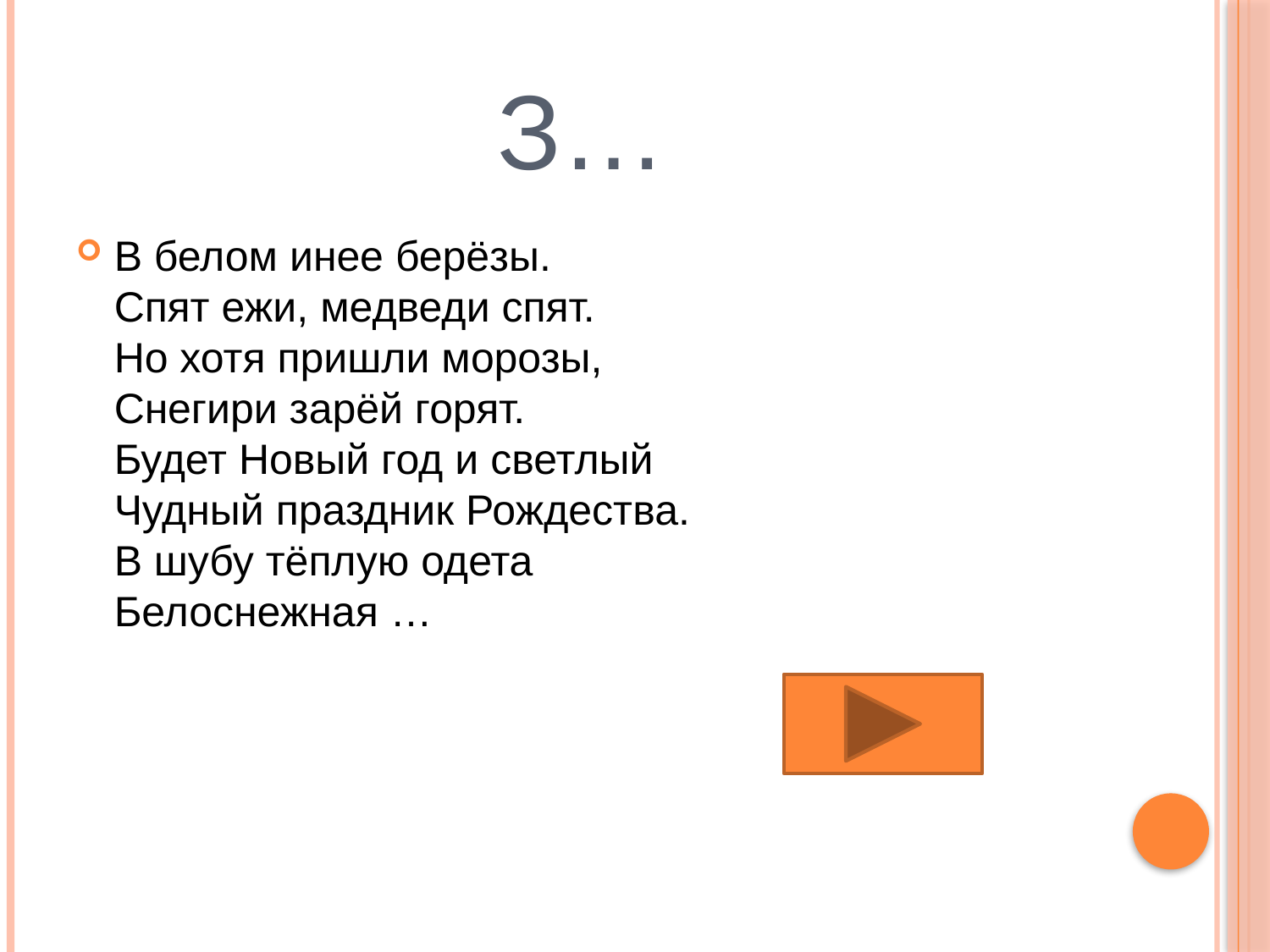

# З…
В белом инее берёзы.
Спят ежи, медведи спят.
Но хотя пришли морозы,
Снегири зарёй горят.
Будет Новый год и светлый
Чудный праздник Рождества.
В шубу тёплую одета
Белоснежная …